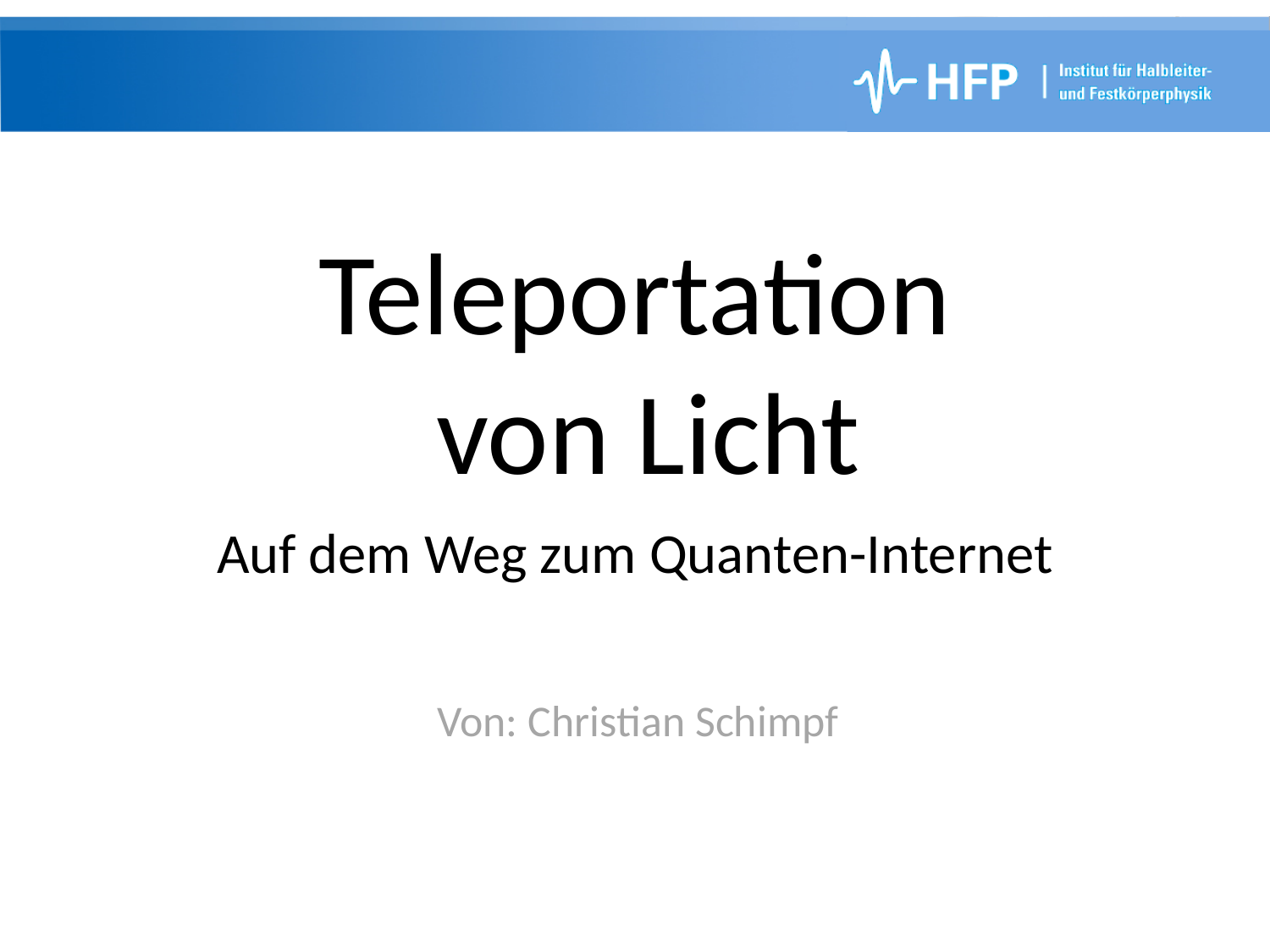

# Teleportation von Licht
Auf dem Weg zum Quanten-Internet
Von: Christian Schimpf